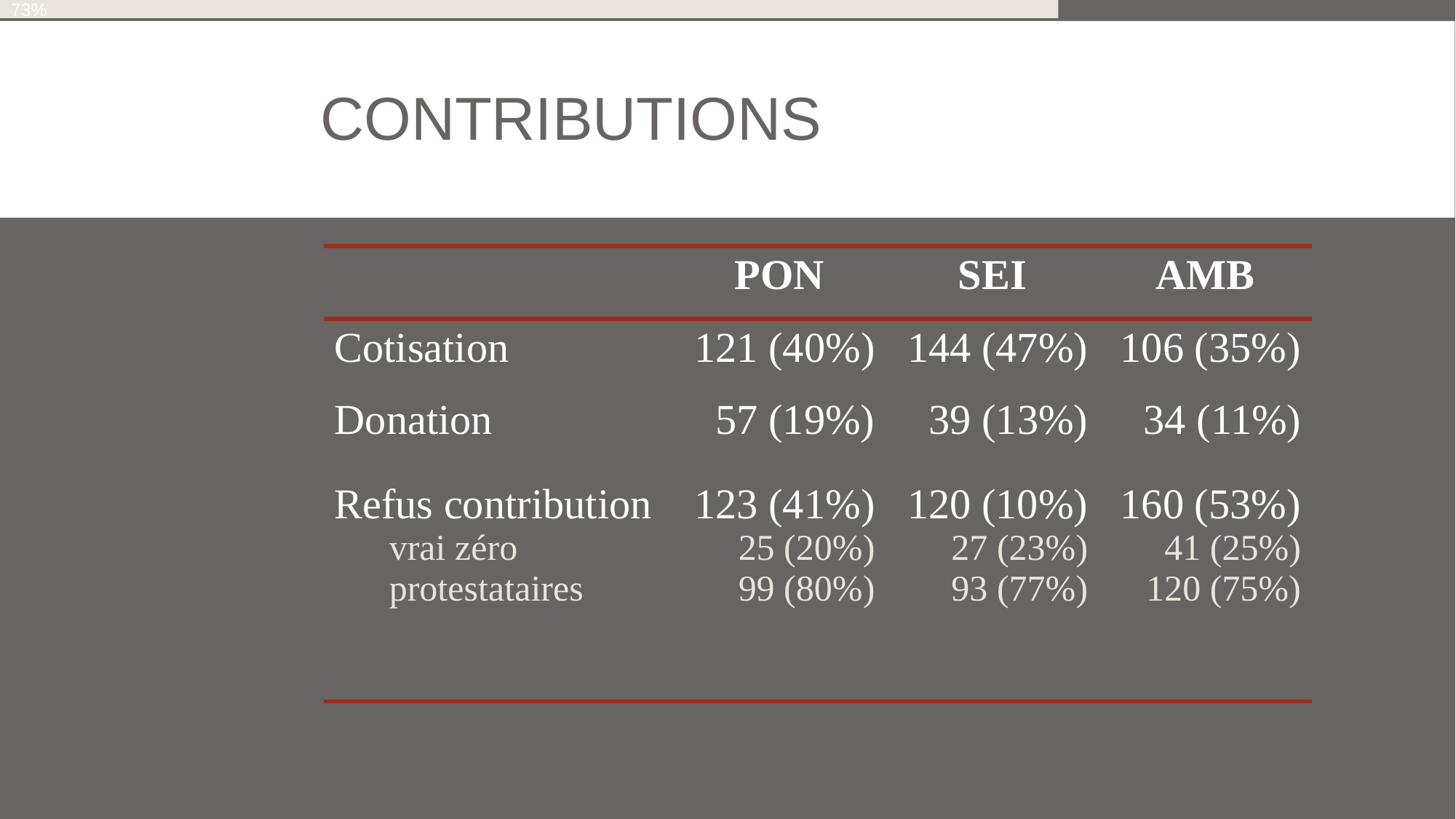

69%
73%
# Contributions
|  | PON | SEI | AMB |
| --- | --- | --- | --- |
| Cotisation | 121 (40%) | 144 (47%) | 106 (35%) |
| Donation | 57 (19%) | 39 (13%) | 34 (11%) |
| Refus contribution vrai zéro protestataires | 123 (41%) 25 (20%) 99 (80%) | 120 (10%) 27 (23%) 93 (77%) | 160 (53%) 41 (25%) 120 (75%) |